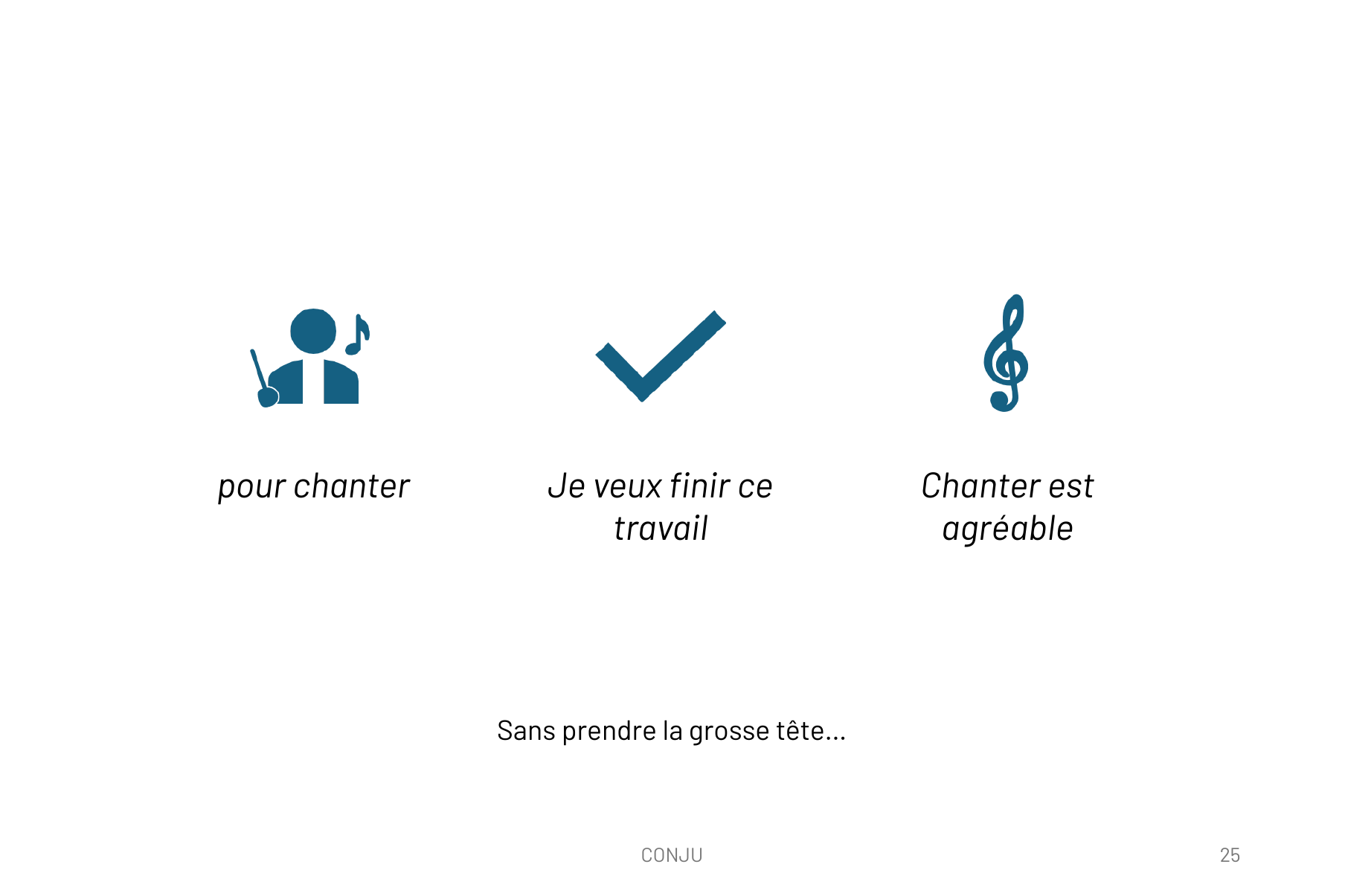

pour chanter
Je veux finir ce travail
Chanter est agréable
Sans prendre la grosse tête…
CONJU
25